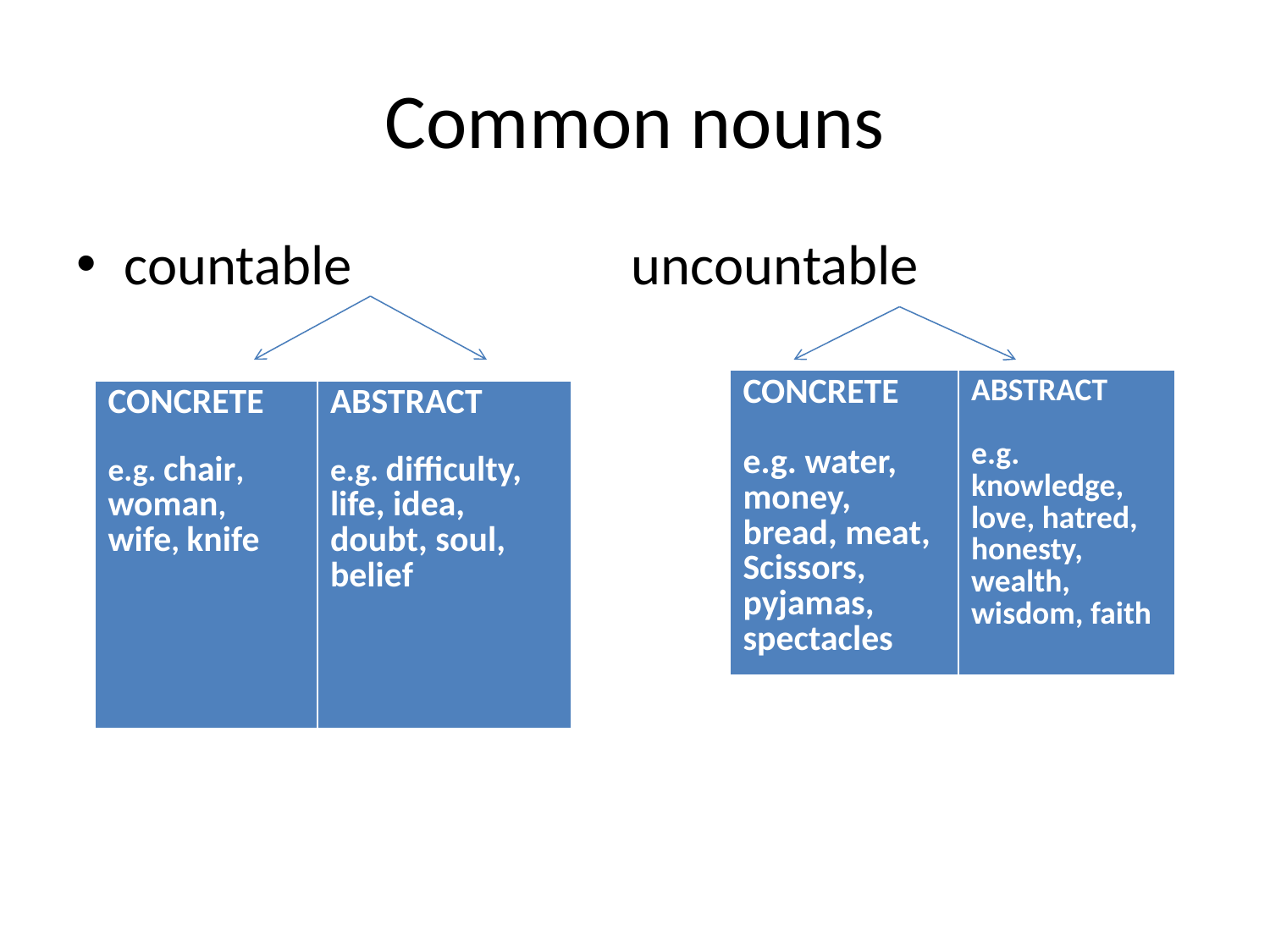

# Common nouns
countable                      uncountable

| CONCRETE e.g. water, money, bread, meat, Scissors, pyjamas, spectacles | ABSTRACT e.g. knowledge, love, hatred, honesty, wealth, wisdom, faith |
| --- | --- |
| CONCRETE e.g. chair, woman, wife, knife | ABSTRACT e.g. difficulty, life, idea, doubt, soul, belief |
| --- | --- |